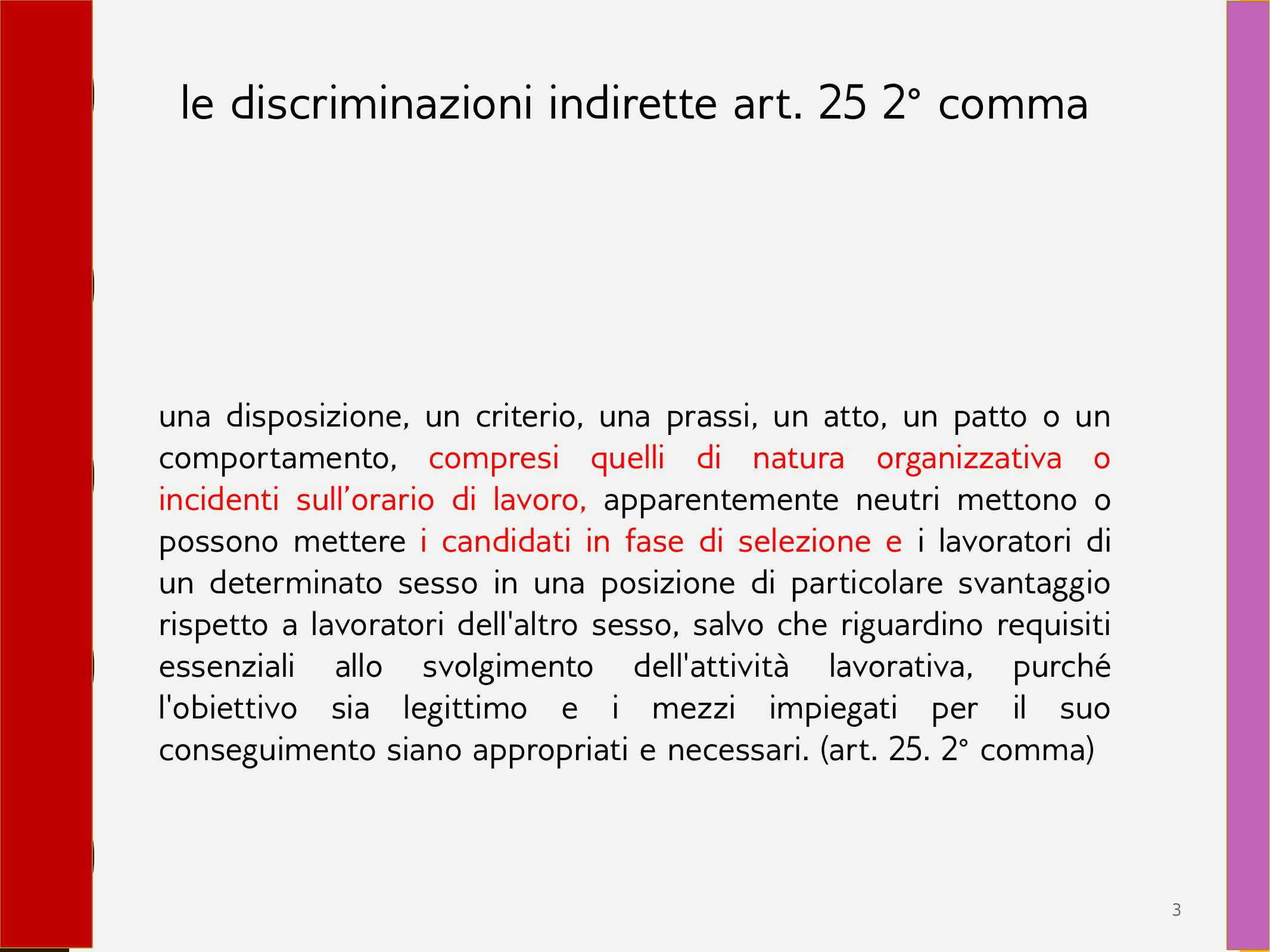

le discriminazioni indirette art. 25 2° comma

una disposizione, un criterio, una prassi, un atto, un patto o un comportamento, compresi quelli di natura organizzativa o incidenti sull’orario di lavoro, apparentemente neutri mettono o possono mettere i candidati in fase di selezione e i lavoratori di un determinato sesso in una posizione di particolare svantaggio rispetto a lavoratori dell'altro sesso, salvo che riguardino requisiti essenziali allo svolgimento dell'attività lavorativa, purché l'obiettivo sia legittimo e i mezzi impiegati per il suo conseguimento siano appropriati e necessari. (art. 25. 2° comma)
3